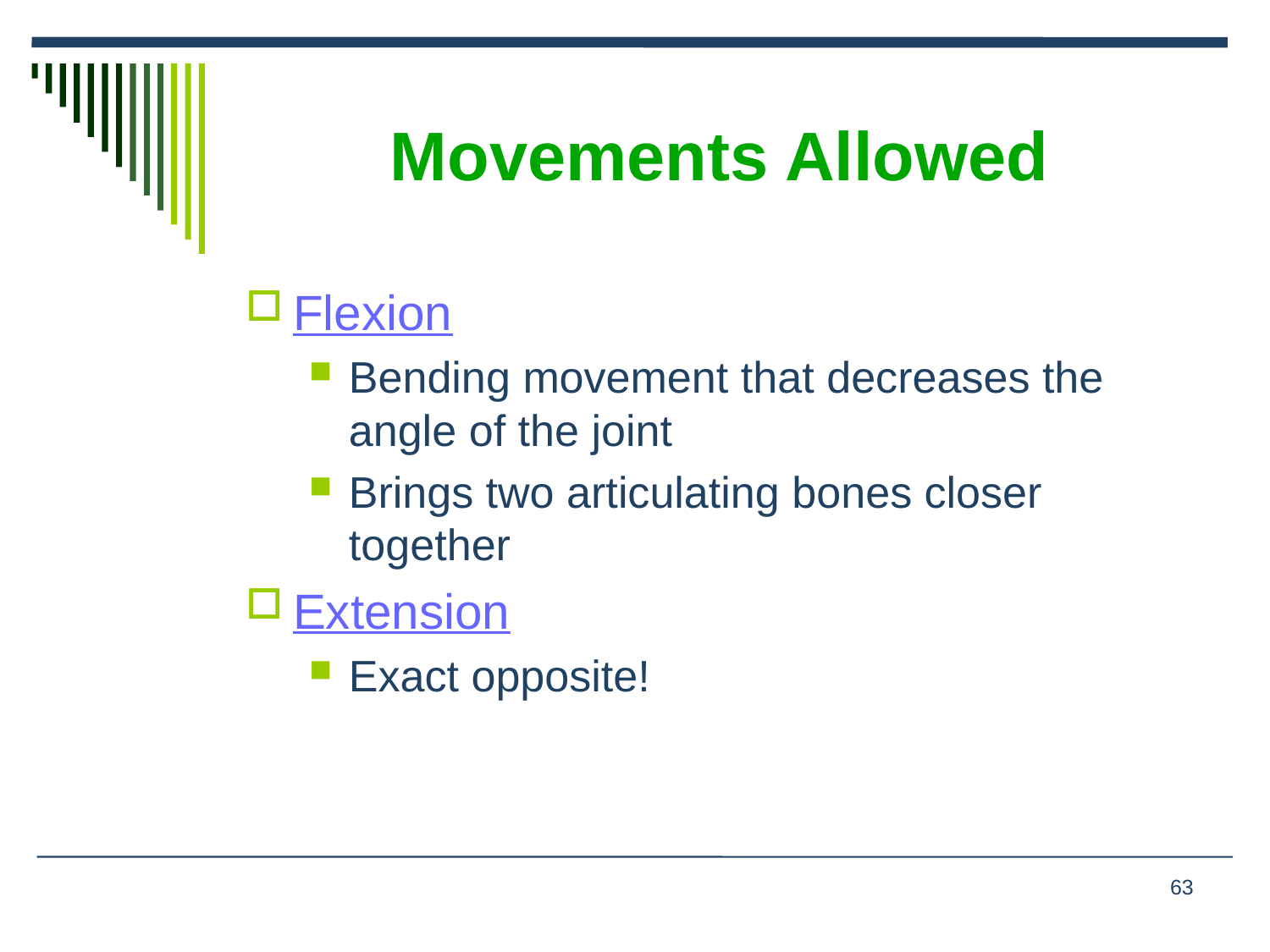

# Movements Allowed
Flexion
Bending movement that decreases the angle of the joint
Brings two articulating bones closer together
Extension
Exact opposite!

63